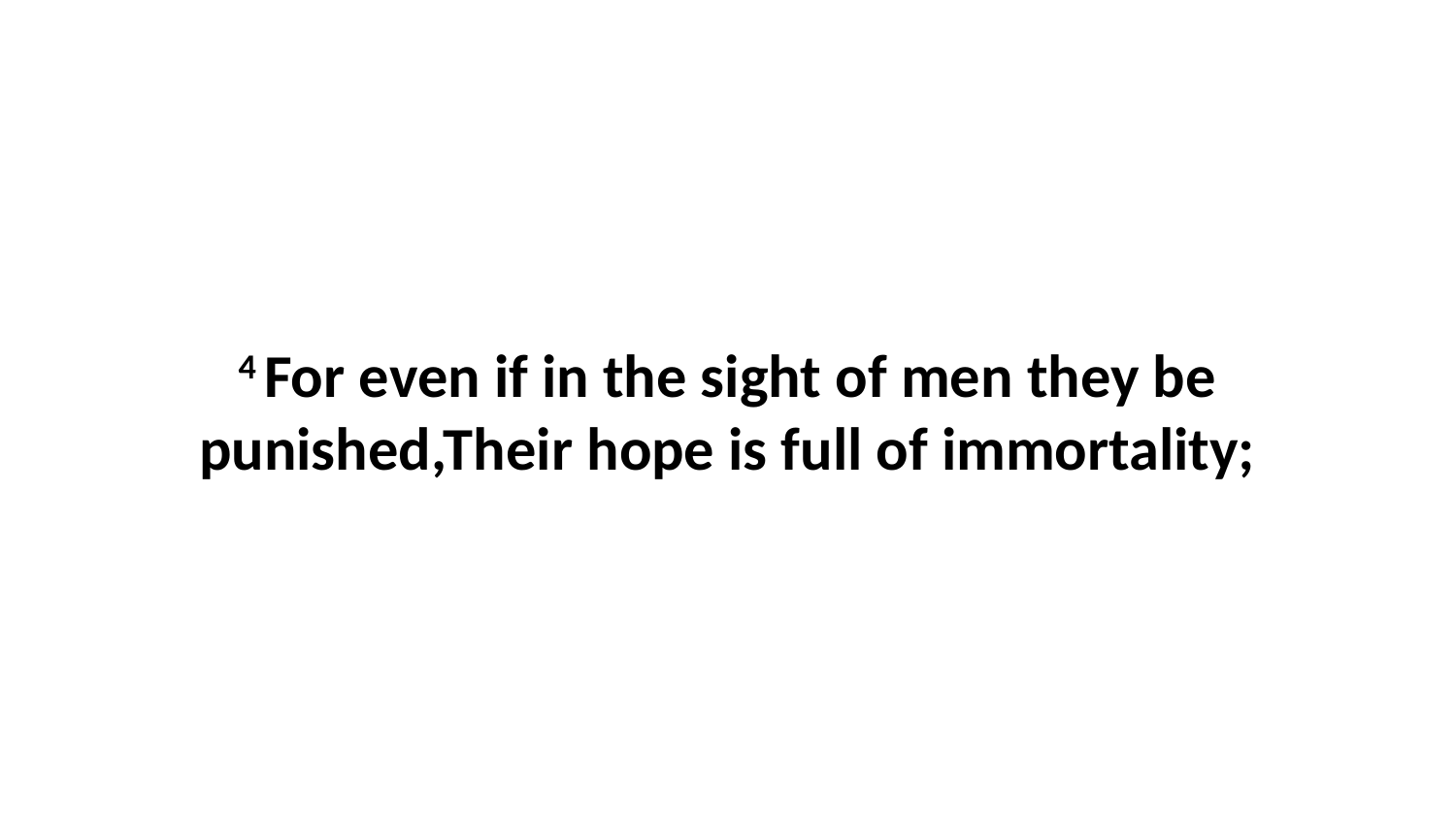

4 For even if in the sight of men they be punished,Their hope is full of immortality;